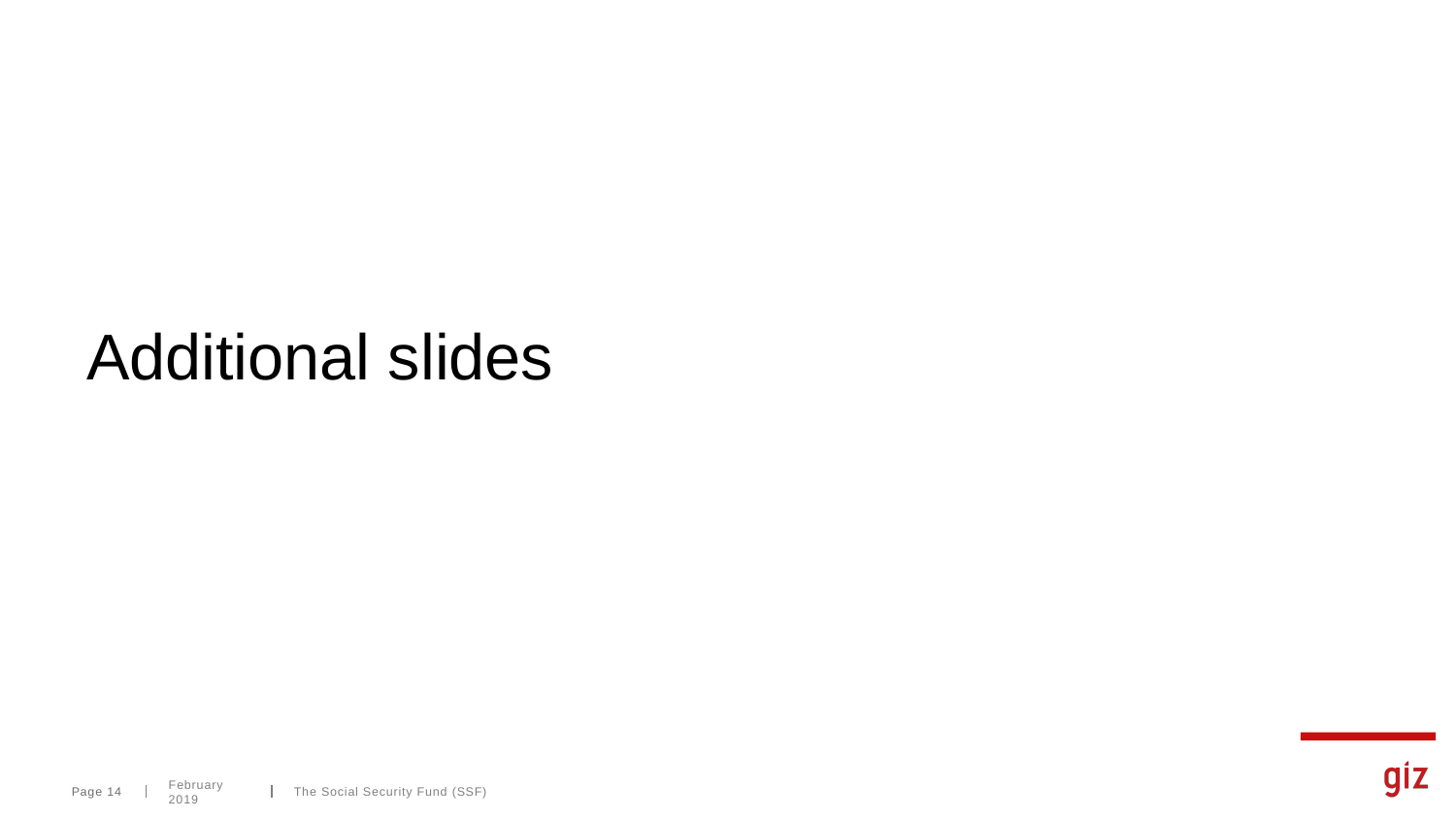

Additional slides

Page 14
February 2019
The Social Security Fund (SSF)